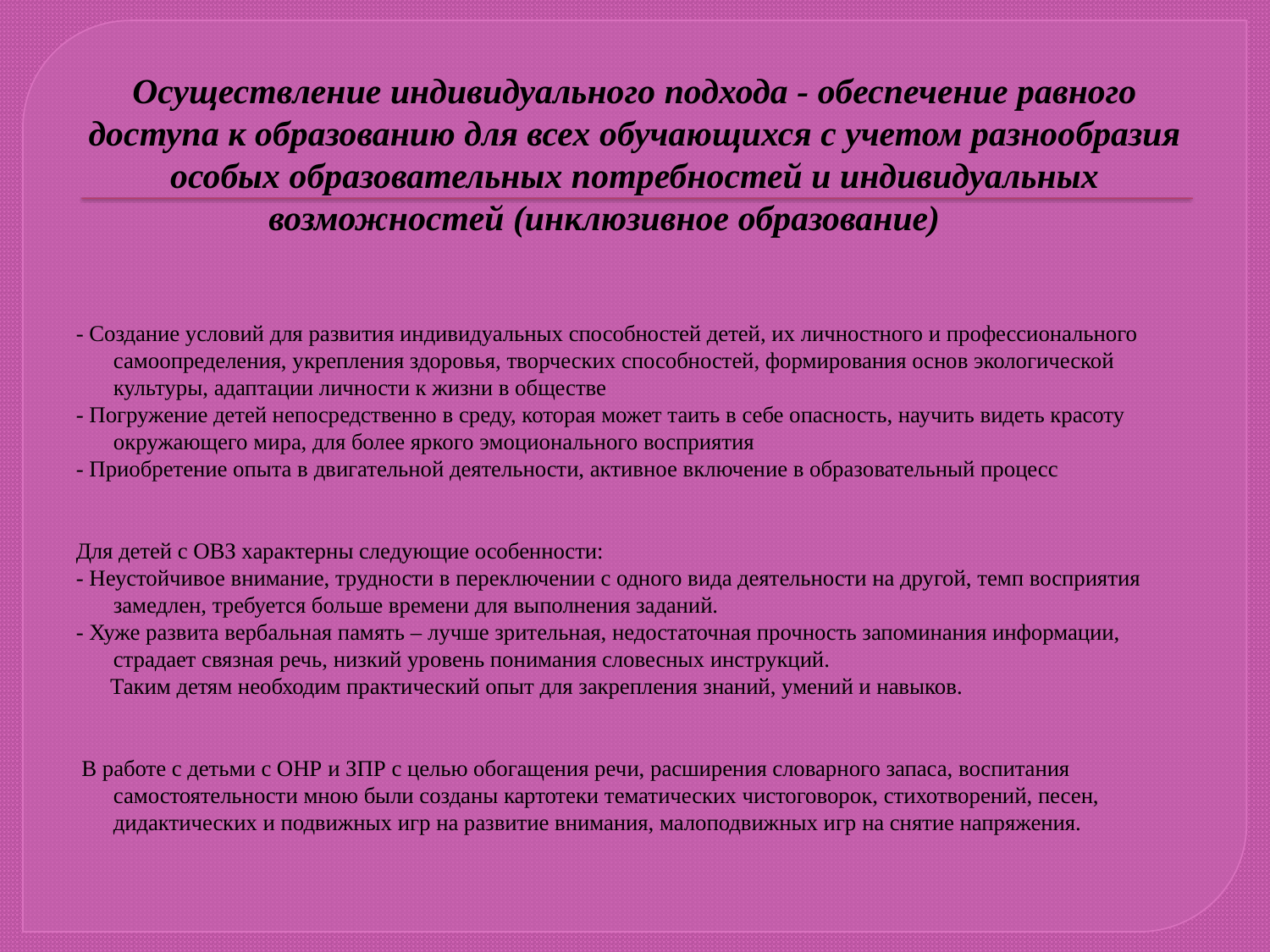

# Осуществление индивидуального подхода - обеспечение равного доступа к образованию для всех обучающихся с учетом разнообразия особых образовательных потребностей и индивидуальных возможностей (инклюзивное образование)

- Создание условий для развития индивидуальных способностей детей, их личностного и профессионального самоопределения, укрепления здоровья, творческих способностей, формирования основ экологической культуры, адаптации личности к жизни в обществе
- Погружение детей непосредственно в среду, которая может таить в себе опасность, научить видеть красоту окружающего мира, для более яркого эмоционального восприятия
- Приобретение опыта в двигательной деятельности, активное включение в образовательный процесс

Для детей с ОВЗ характерны следующие особенности:
- Неустойчивое внимание, трудности в переключении с одного вида деятельности на другой, темп восприятия замедлен, требуется больше времени для выполнения заданий.
- Хуже развита вербальная память – лучше зрительная, недостаточная прочность запоминания информации, страдает связная речь, низкий уровень понимания словесных инструкций.
      Таким детям необходим практический опыт для закрепления знаний, умений и навыков.

 В работе с детьми с ОНР и ЗПР с целью обогащения речи, расширения словарного запаса, воспитания самостоятельности мною были созданы картотеки тематических чистоговорок, стихотворений, песен, дидактических и подвижных игр на развитие внимания, малоподвижных игр на снятие напряжения.